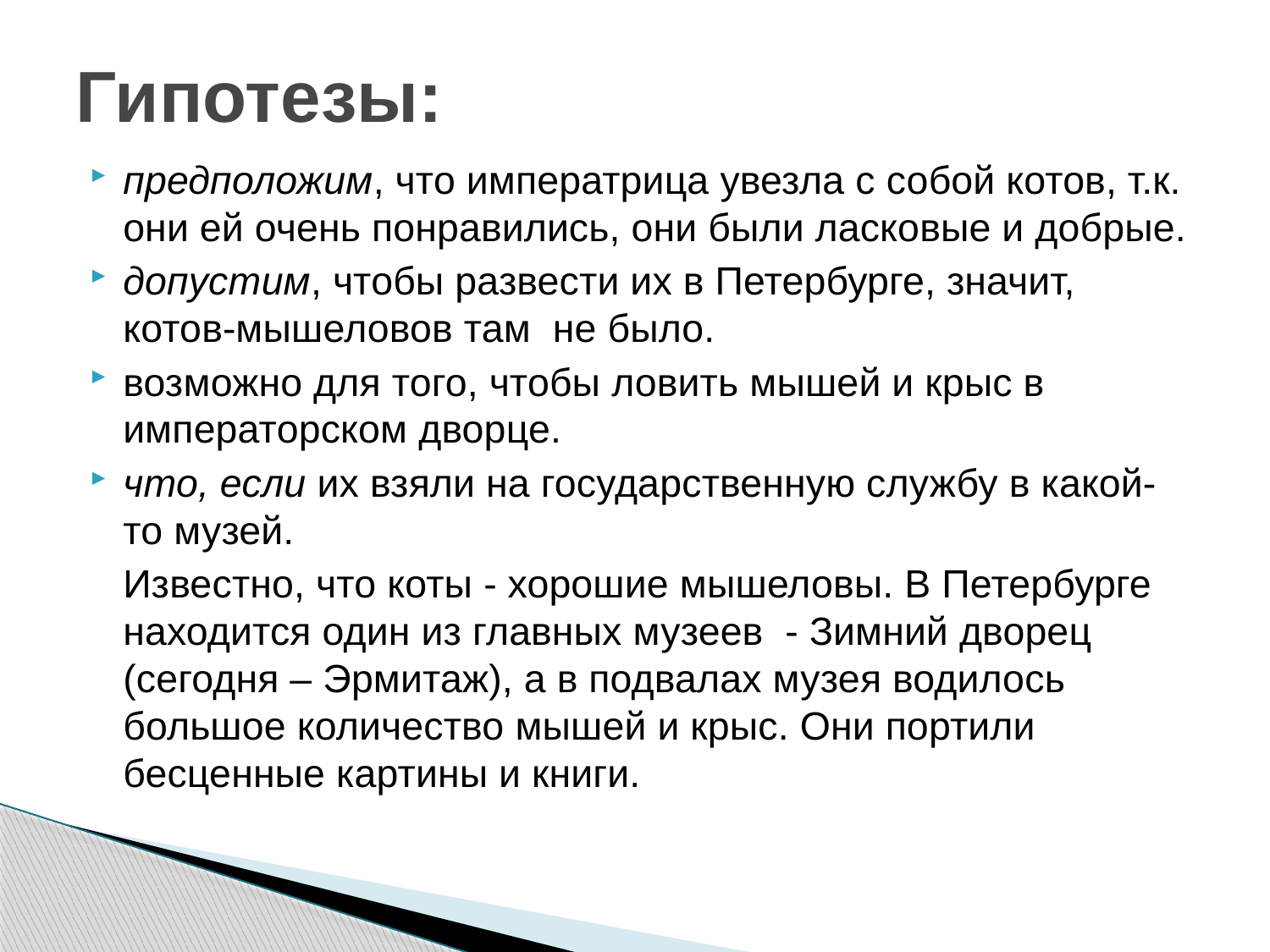

# Гипотезы:
предположим, что императрица увезла с собой котов, т.к. они ей очень понравились, они были ласковые и добрые.
допустим, чтобы развести их в Петербурге, значит, котов-мышеловов там  не было.
возможно для того, чтобы ловить мышей и крыс в императорском дворце.
что, если их взяли на государственную службу в какой-то музей.
   Известно, что коты - хорошие мышеловы. В Петербурге находится один из главных музеев  - Зимний дворец (сегодня – Эрмитаж), а в подвалах музея водилось большое количество мышей и крыс. Они портили бесценные картины и книги.